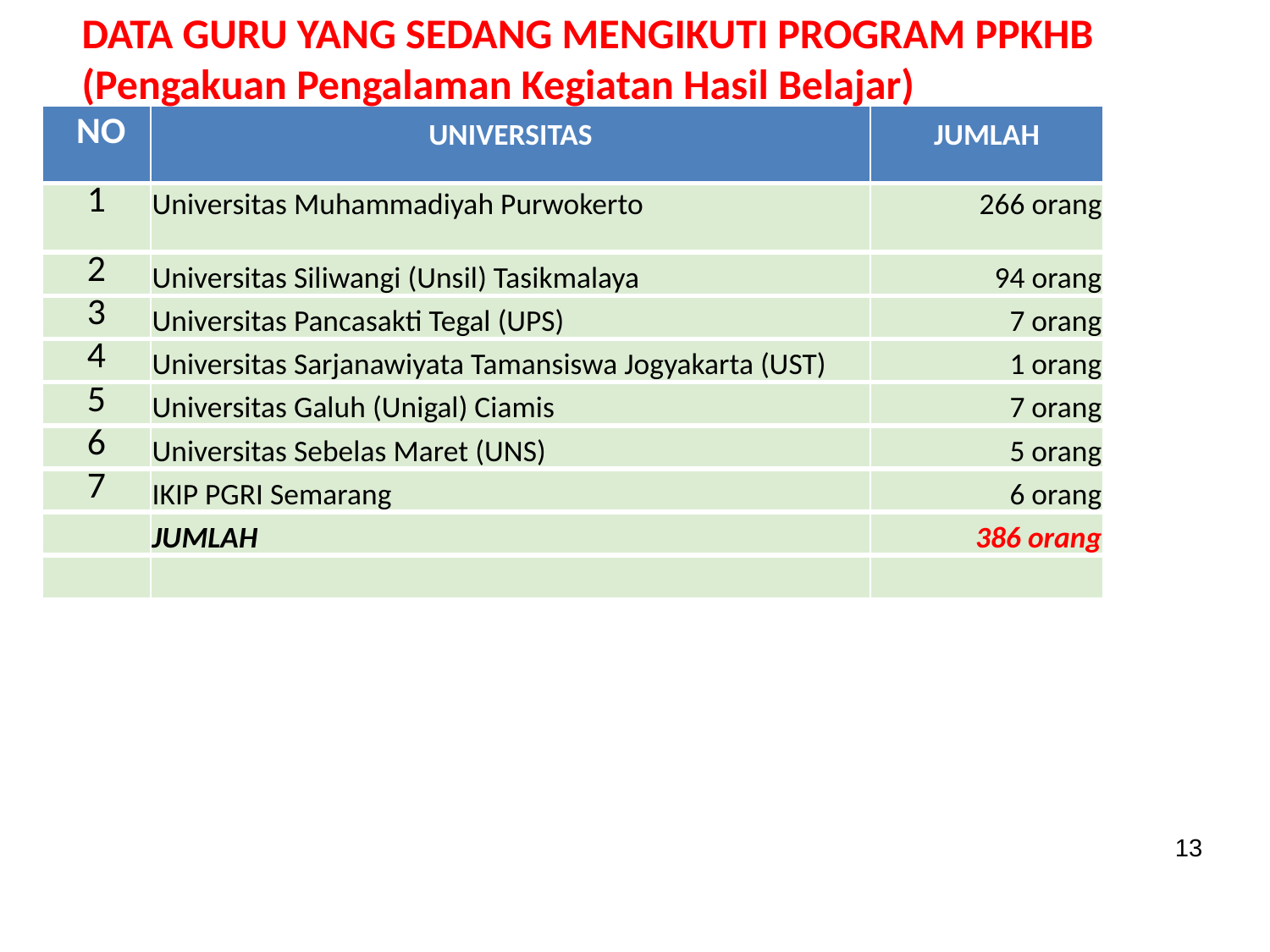

DATA GURU YANG SEDANG MENGIKUTI PROGRAM PPKHB
(Pengakuan Pengalaman Kegiatan Hasil Belajar)
| NO | UNIVERSITAS | JUMLAH |
| --- | --- | --- |
| 1 | Universitas Muhammadiyah Purwokerto | 266 orang |
| 2 | Universitas Siliwangi (Unsil) Tasikmalaya | 94 orang |
| 3 | Universitas Pancasakti Tegal (UPS) | 7 orang |
| 4 | Universitas Sarjanawiyata Tamansiswa Jogyakarta (UST) | 1 orang |
| 5 | Universitas Galuh (Unigal) Ciamis | 7 orang |
| 6 | Universitas Sebelas Maret (UNS) | 5 orang |
| 7 | IKIP PGRI Semarang | 6 orang |
|  | JUMLAH | 386 orang |
|  |  |  |
13